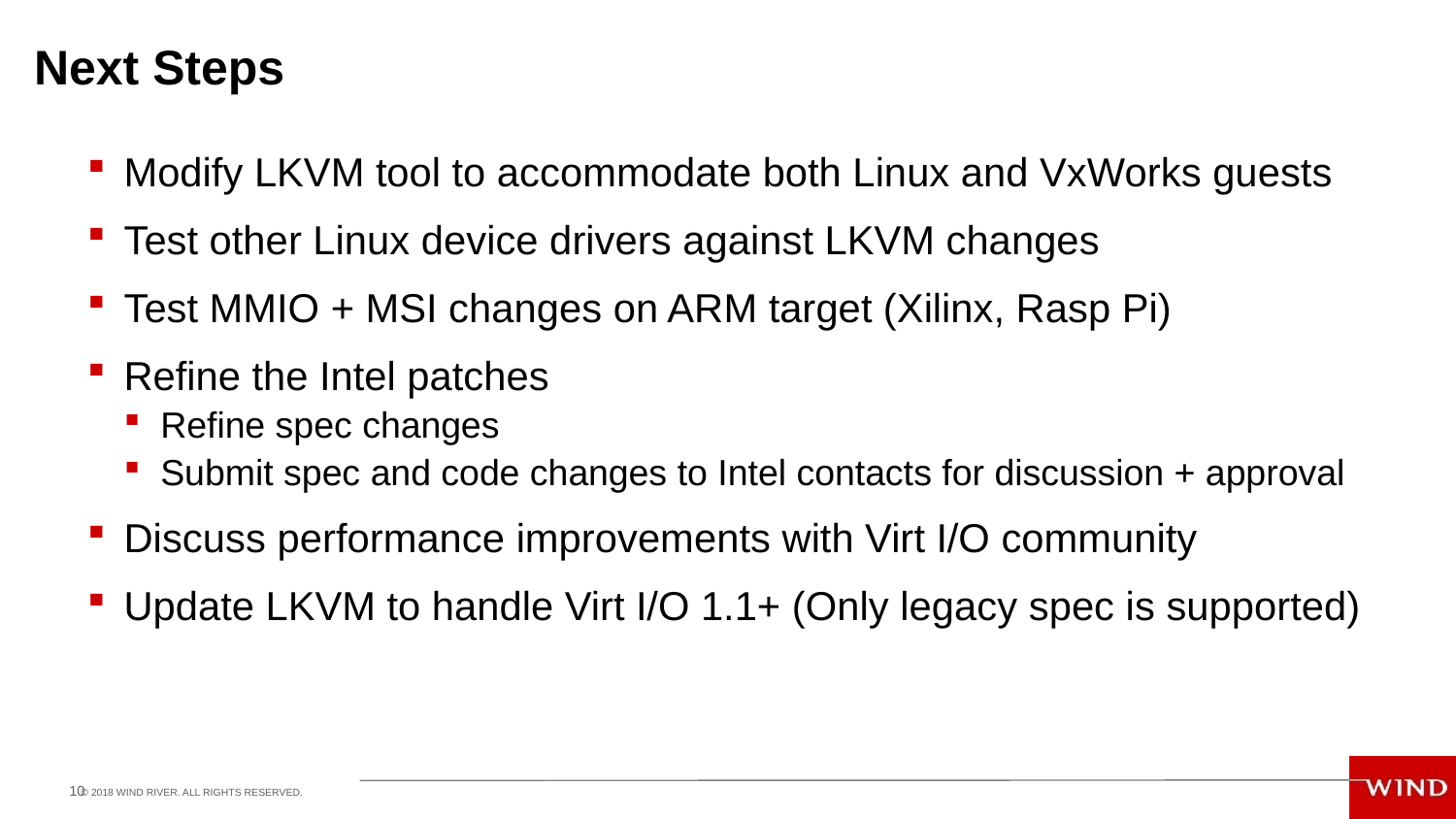

# Next Steps
Modify LKVM tool to accommodate both Linux and VxWorks guests
Test other Linux device drivers against LKVM changes
Test MMIO + MSI changes on ARM target (Xilinx, Rasp Pi)
Refine the Intel patches
Refine spec changes
Submit spec and code changes to Intel contacts for discussion + approval
Discuss performance improvements with Virt I/O community
Update LKVM to handle Virt I/O 1.1+ (Only legacy spec is supported)